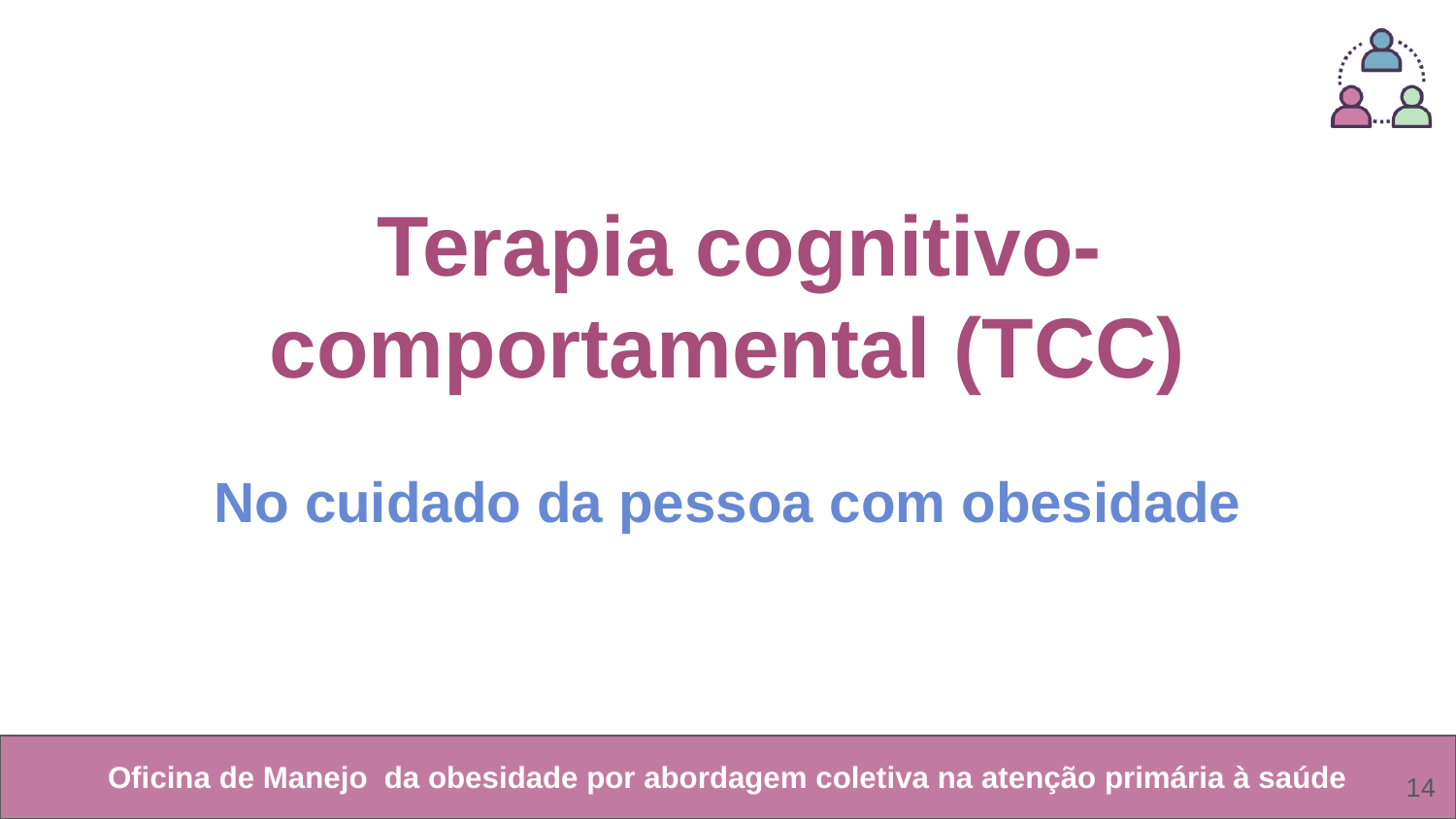

# Terapia cognitivo-comportamental (TCC)
No cuidado da pessoa com obesidade
14